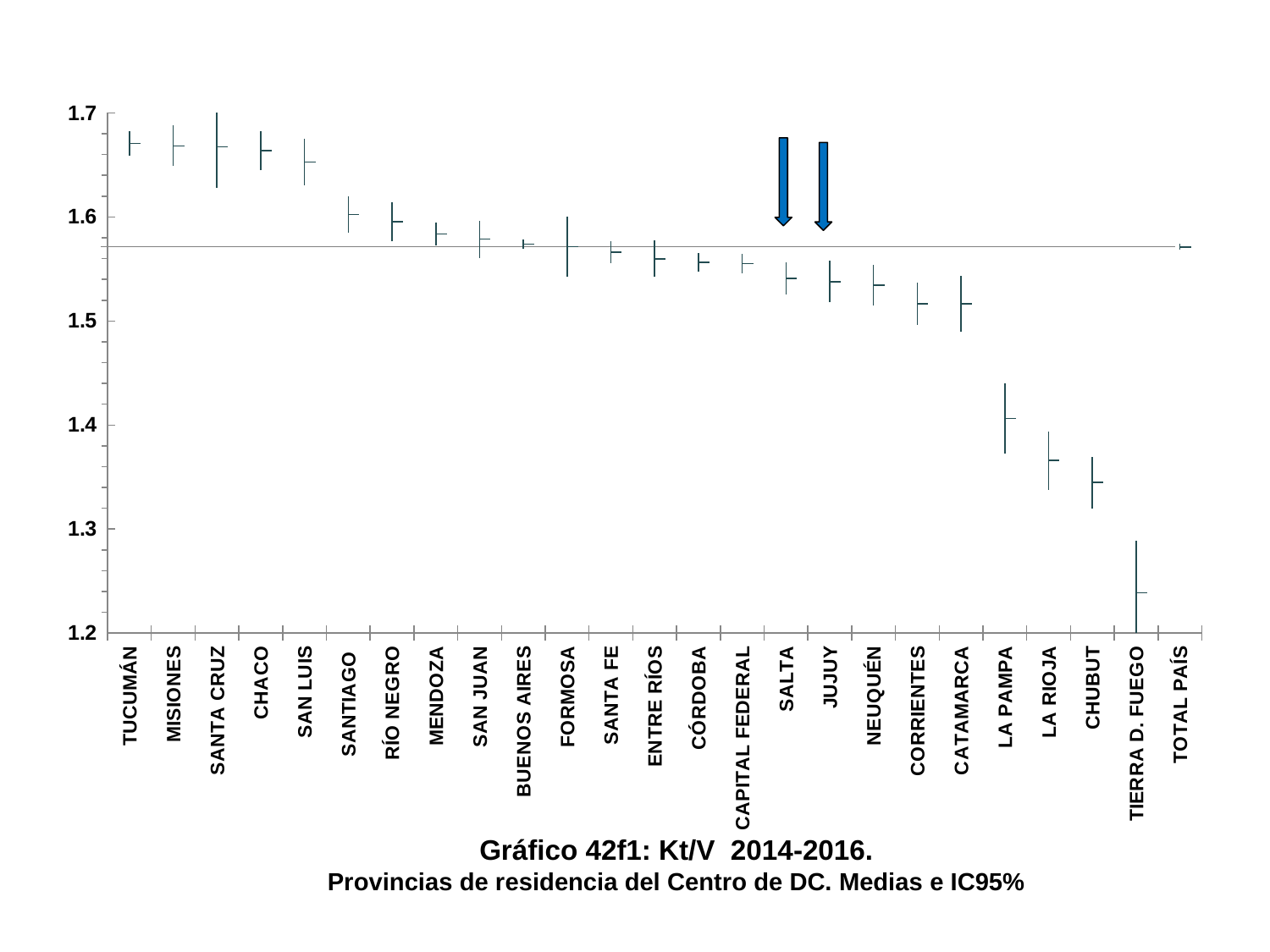

[unsupported chart]

Gráfico 42f1: Kt/V  2014-2016.
Provincias de residencia del Centro de DC. Medias e IC95%